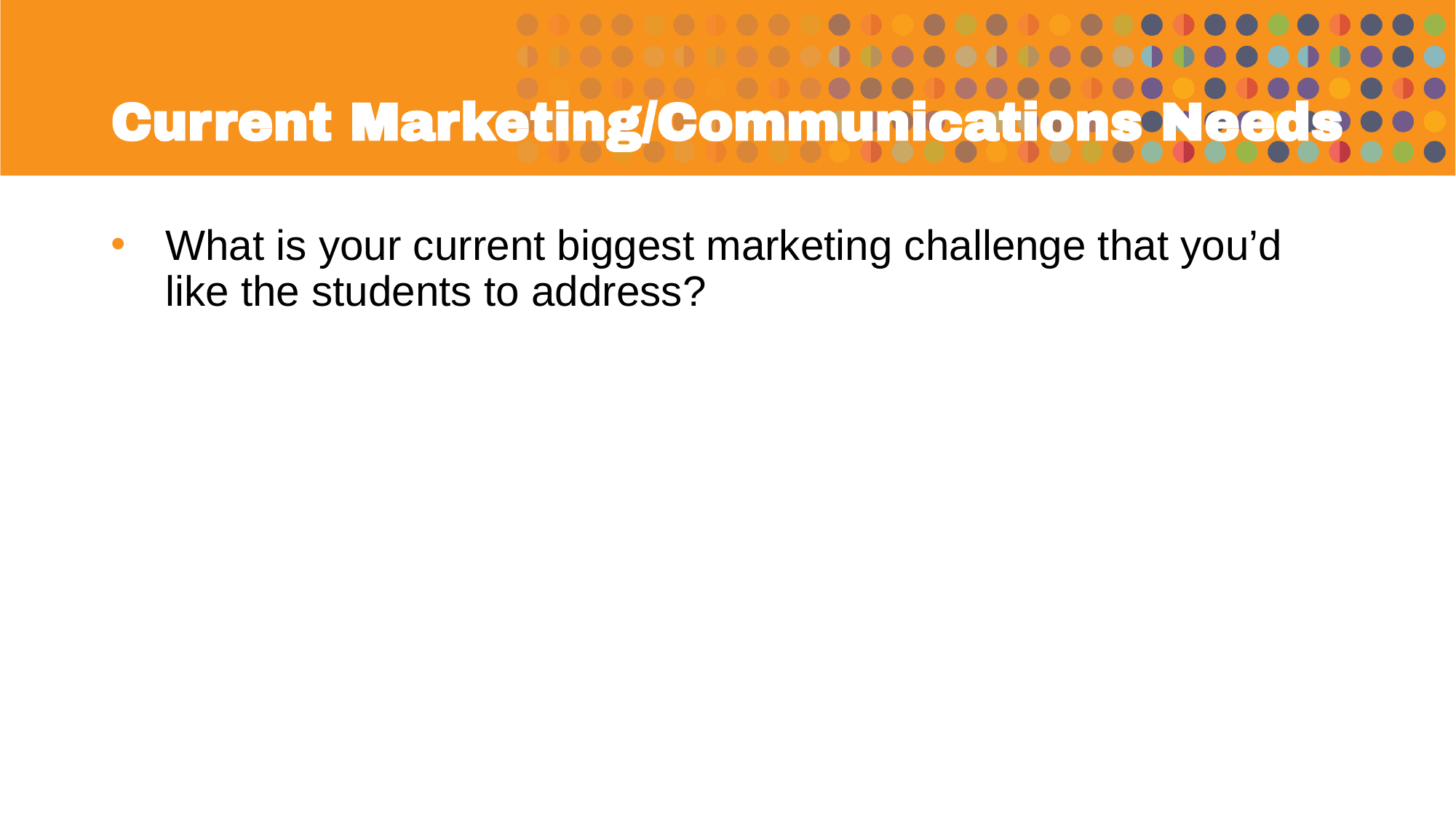

# Current Marketing/Communications Needs
What is your current biggest marketing challenge that you’d like the students to address?